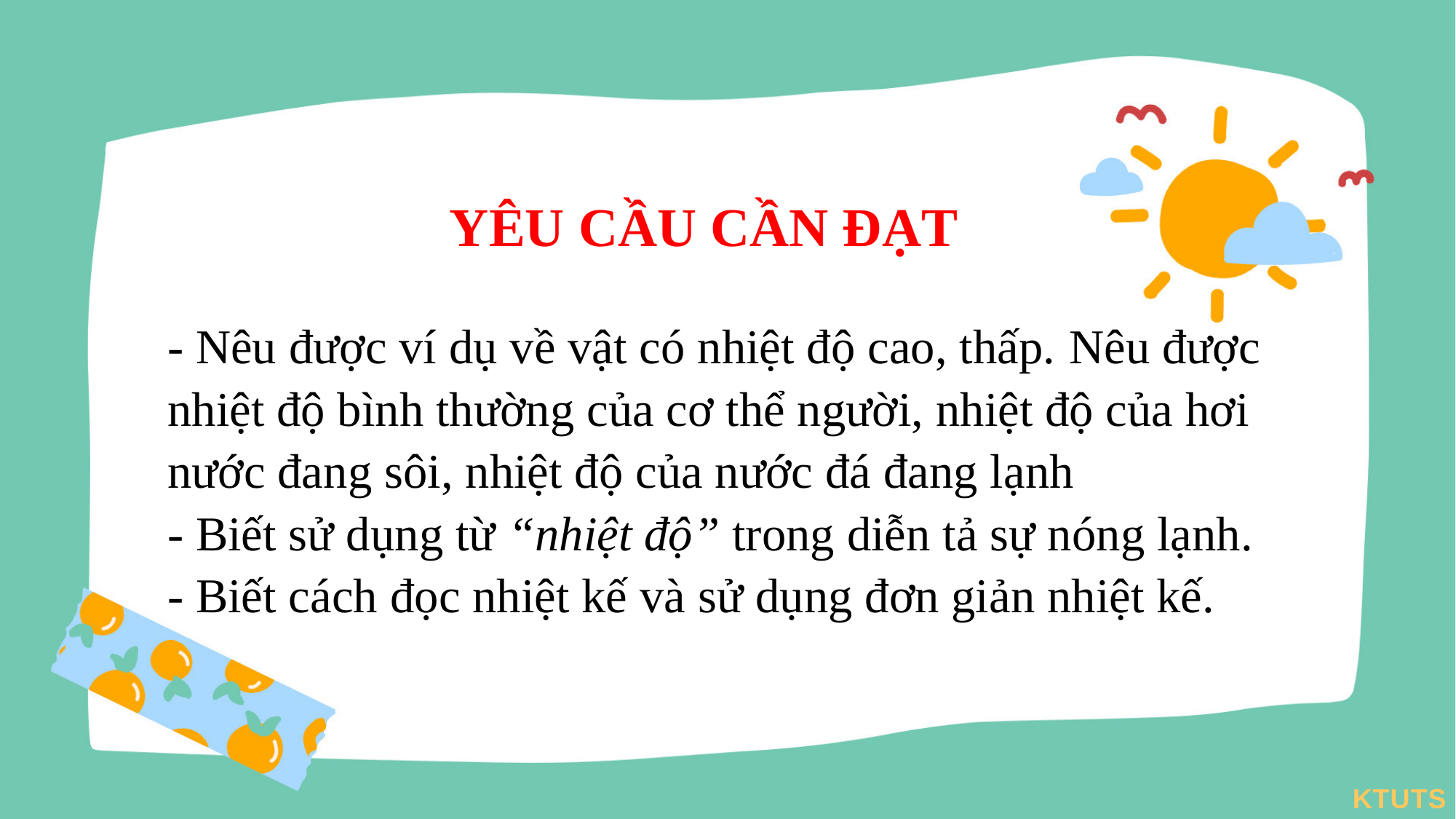

# YÊU CẦU CẦN ĐẠT
- Nêu được ví dụ về vật có nhiệt độ cao, thấp. Nêu được nhiệt độ bình thường của cơ thể người, nhiệt độ của hơi nước đang sôi, nhiệt độ của nước đá đang lạnh
- Biết sử dụng từ “nhiệt độ” trong diễn tả sự nóng lạnh.
- Biết cách đọc nhiệt kế và sử dụng đơn giản nhiệt kế.